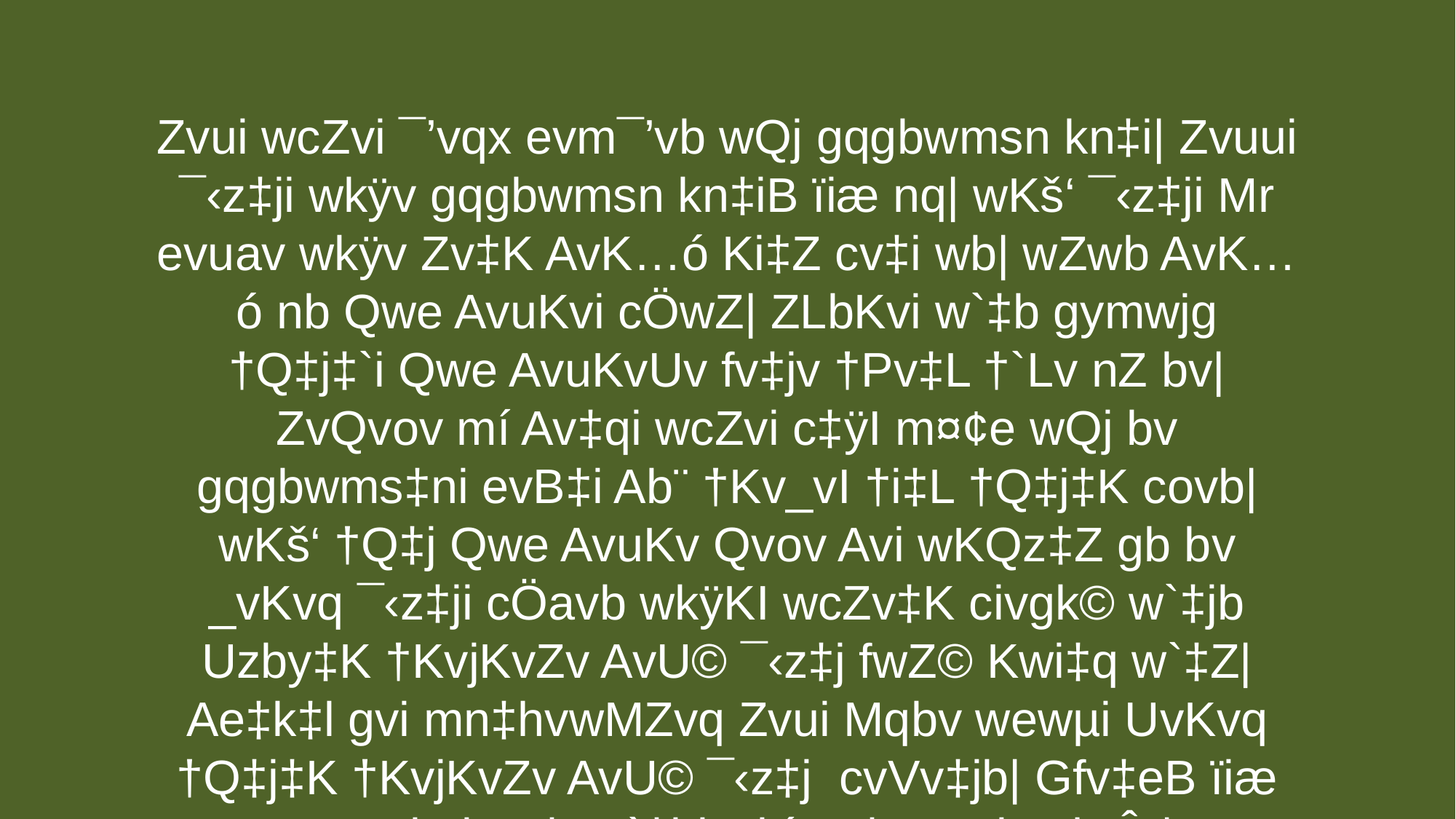

Zvui wcZvi ¯’vqx evm¯’vb wQj gqgbwmsn kn‡i| Zvuui ¯‹z‡ji wkÿv gqgbwmsn kn‡iB ïiæ nq| wKš‘ ¯‹z‡ji Mr evuav wkÿv Zv‡K AvK…ó Ki‡Z cv‡i wb| wZwb AvK…ó nb Qwe AvuKvi cÖwZ| ZLbKvi w`‡b gymwjg †Q‡j‡`i Qwe AvuKvUv fv‡jv †Pv‡L †`Lv nZ bv| ZvQvov mí Av‡qi wcZvi c‡ÿI m¤¢e wQj bv gqgbwms‡ni evB‡i Ab¨ †Kv_vI †i‡L †Q‡j‡K covb| wKš‘ †Q‡j Qwe AvuKv Qvov Avi wKQz‡Z gb bv _vKvq ¯‹z‡ji cÖavb wkÿKI wcZv‡K civgk© w`‡jb Uzby‡K †KvjKvZv AvU© ¯‹z‡j fwZ© Kwi‡q w`‡Z| Ae‡k‡l gvi mn‡hvwMZvq Zvui Mqbv wewµi UvKvq †Q‡j‡K †KvjKvZv AvU© ¯‹z‡j  cvVv‡jb| Gfv‡eB ïiæ nq Rqbyj Av‡ew`‡bi wkíx n‡q IVvi c_hvÎv|